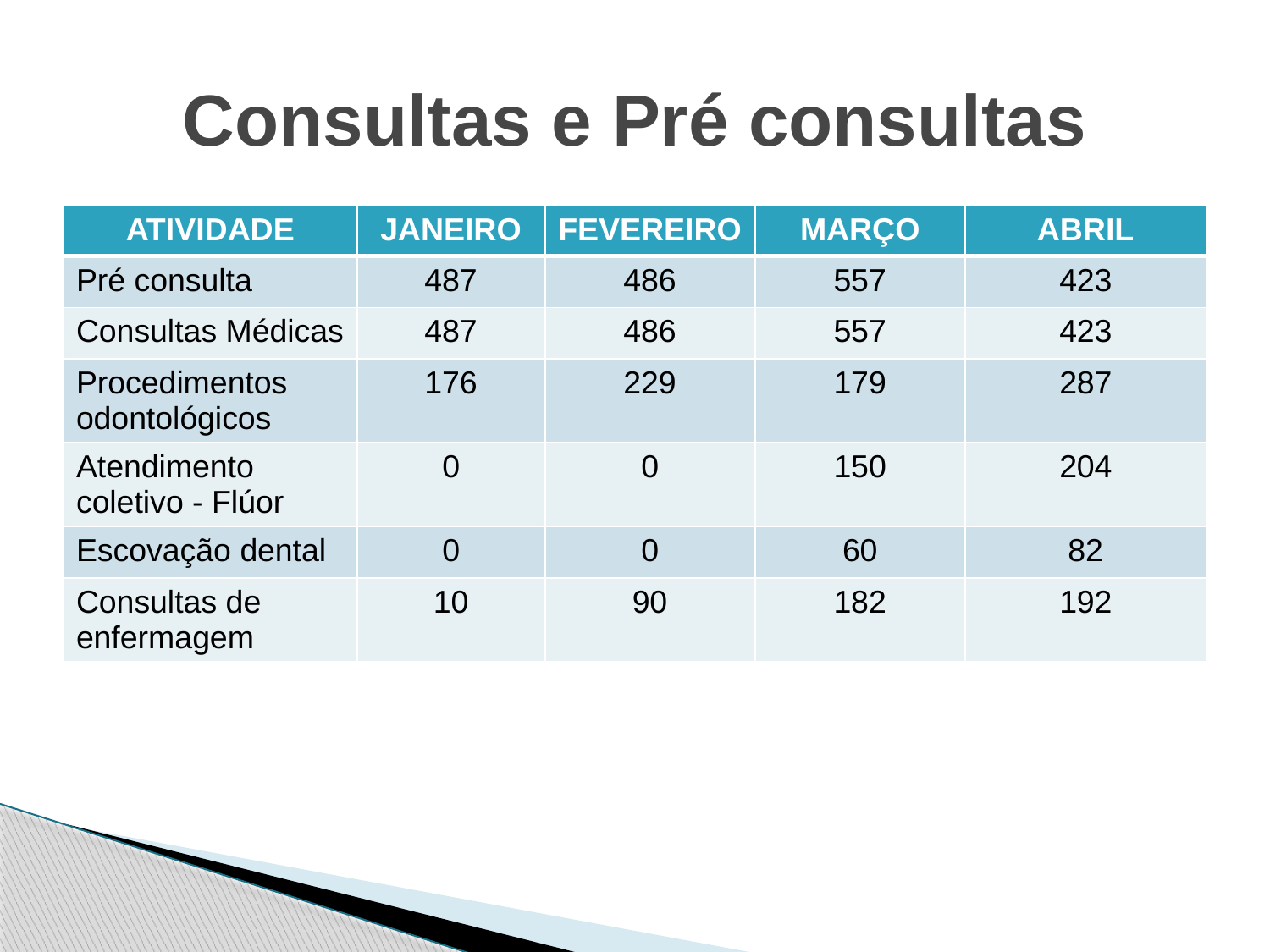

# Consultas e Pré consultas
| ATIVIDADE | JANEIRO | FEVEREIRO | MARÇO | ABRIL |
| --- | --- | --- | --- | --- |
| Pré consulta | 487 | 486 | 557 | 423 |
| Consultas Médicas | 487 | 486 | 557 | 423 |
| Procedimentos odontológicos | 176 | 229 | 179 | 287 |
| Atendimento coletivo - Flúor | 0 | 0 | 150 | 204 |
| Escovação dental | 0 | 0 | 60 | 82 |
| Consultas de enfermagem | 10 | 90 | 182 | 192 |